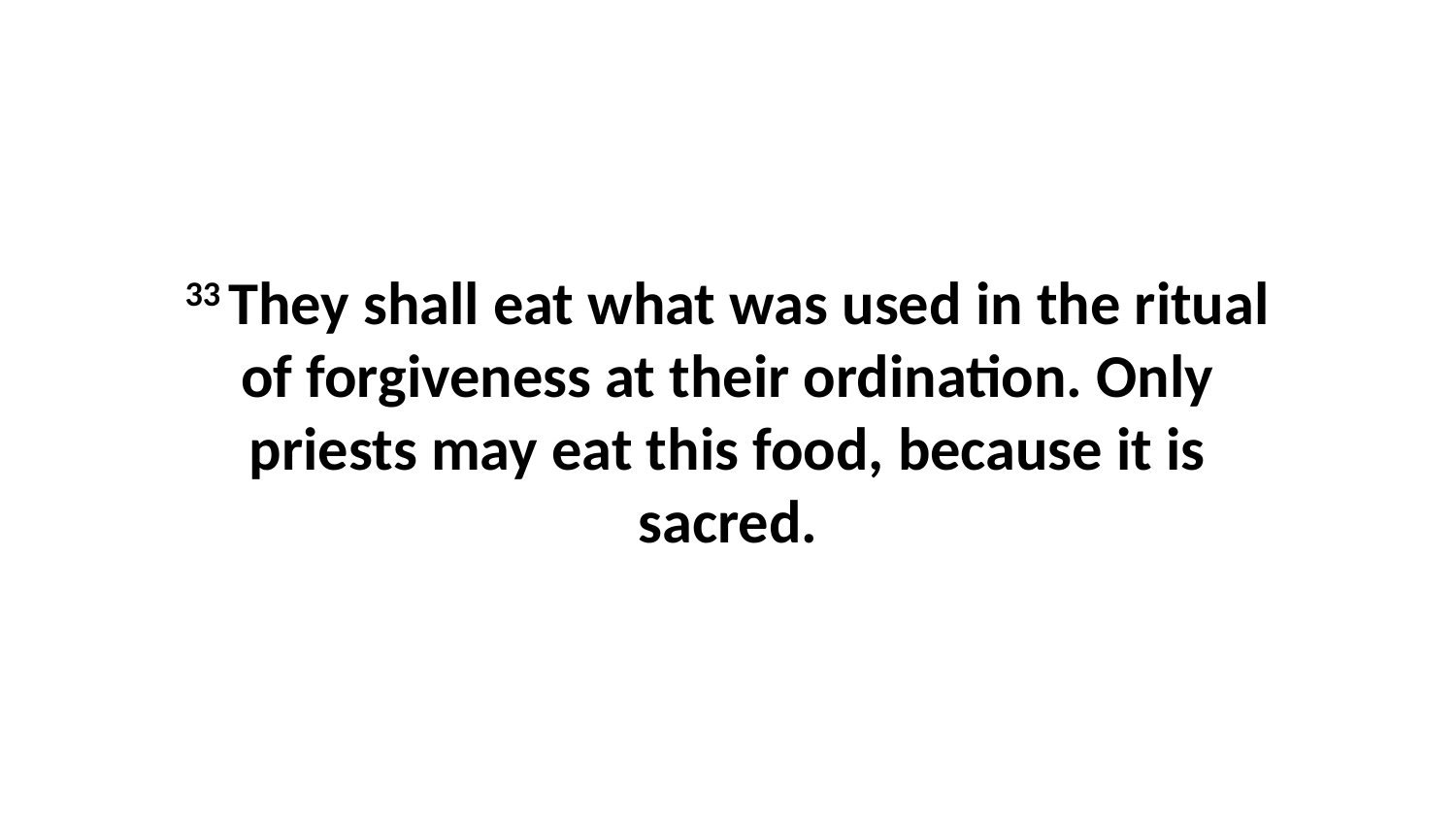

33 They shall eat what was used in the ritual of forgiveness at their ordination. Only priests may eat this food, because it is sacred.